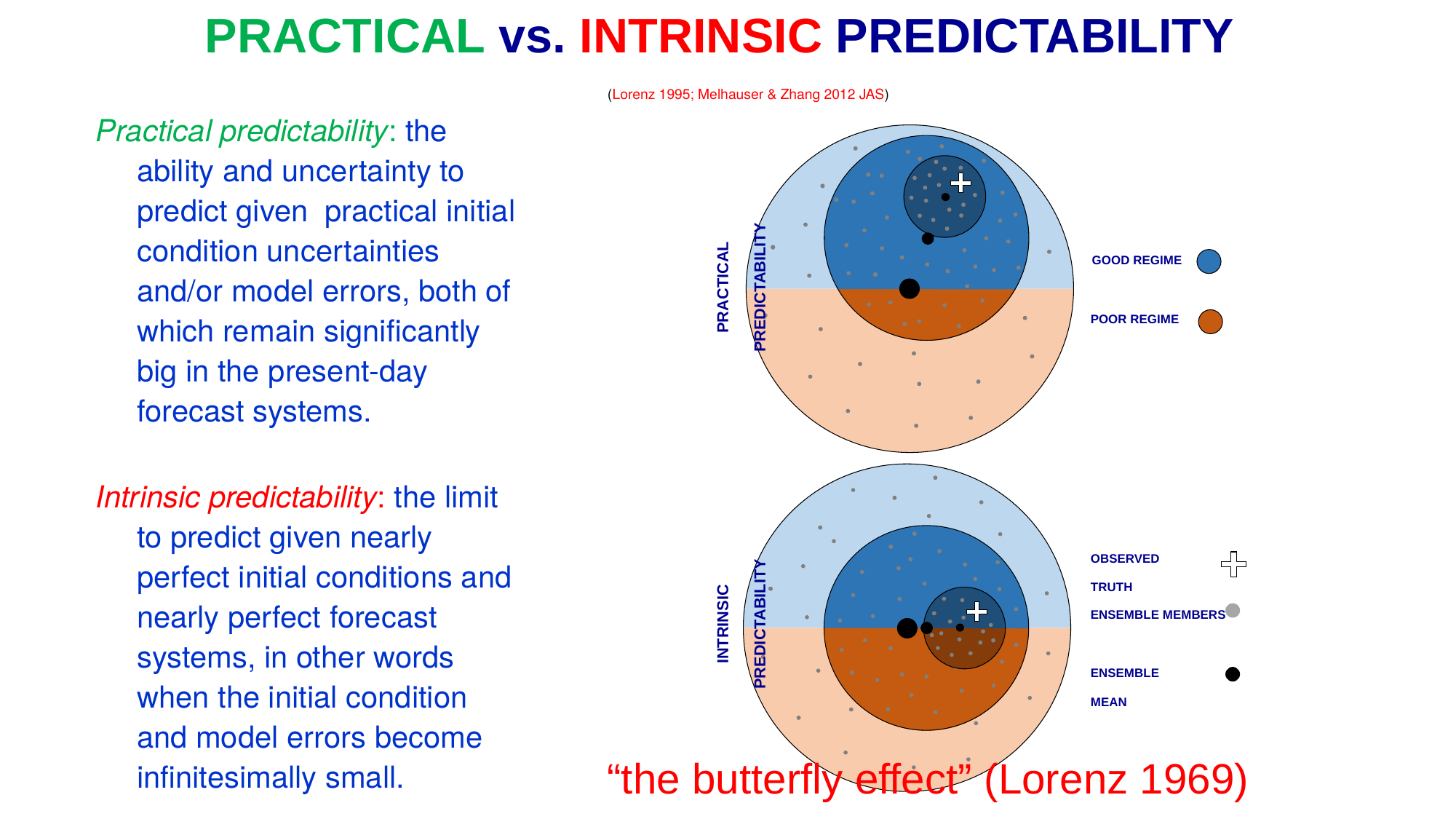

# PRACTICAL vs. INTRINSIC PREDICTABILITY
(Lorenz 1995; Melhauser & Zhang 2012 JAS)
Practical predictability: the ability and uncertainty to predict given  practical initial condition uncertainties and/or model errors, both of which remain significantly big in the present-day forecast systems.

Intrinsic predictability: the limit to predict given nearly perfect initial conditions and nearly perfect forecast systems, in other words when the initial condition and model errors become infinitesimally small.

GOOD REGIME

PRACTICAL PREDICTABILITY
POOR REGIME

OBSERVED
TRUTH

ENSEMBLE MEMBERS

ENSEMBLE
MEAN

INTRINSIC PREDICTABILITY
“the butterfly effect” (Lorenz 1969)